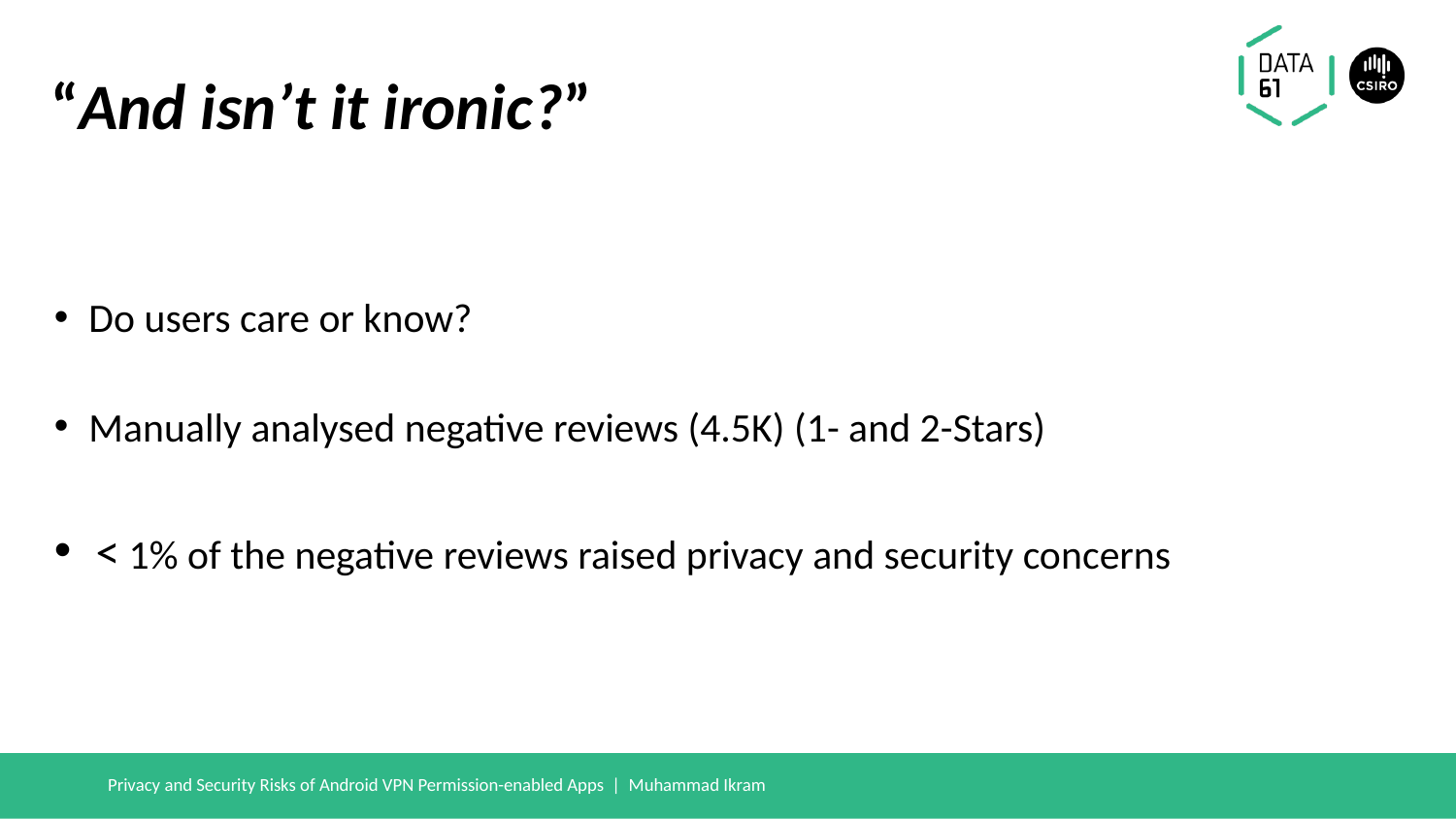

# “And isn’t it ironic?”
Do users care or know?
Manually analysed negative reviews (4.5K) (1- and 2-Stars)
< 1% of the negative reviews raised privacy and security concerns
Privacy and Security Risks of Android VPN Permission-enabled Apps  |  Muhammad Ikram
25